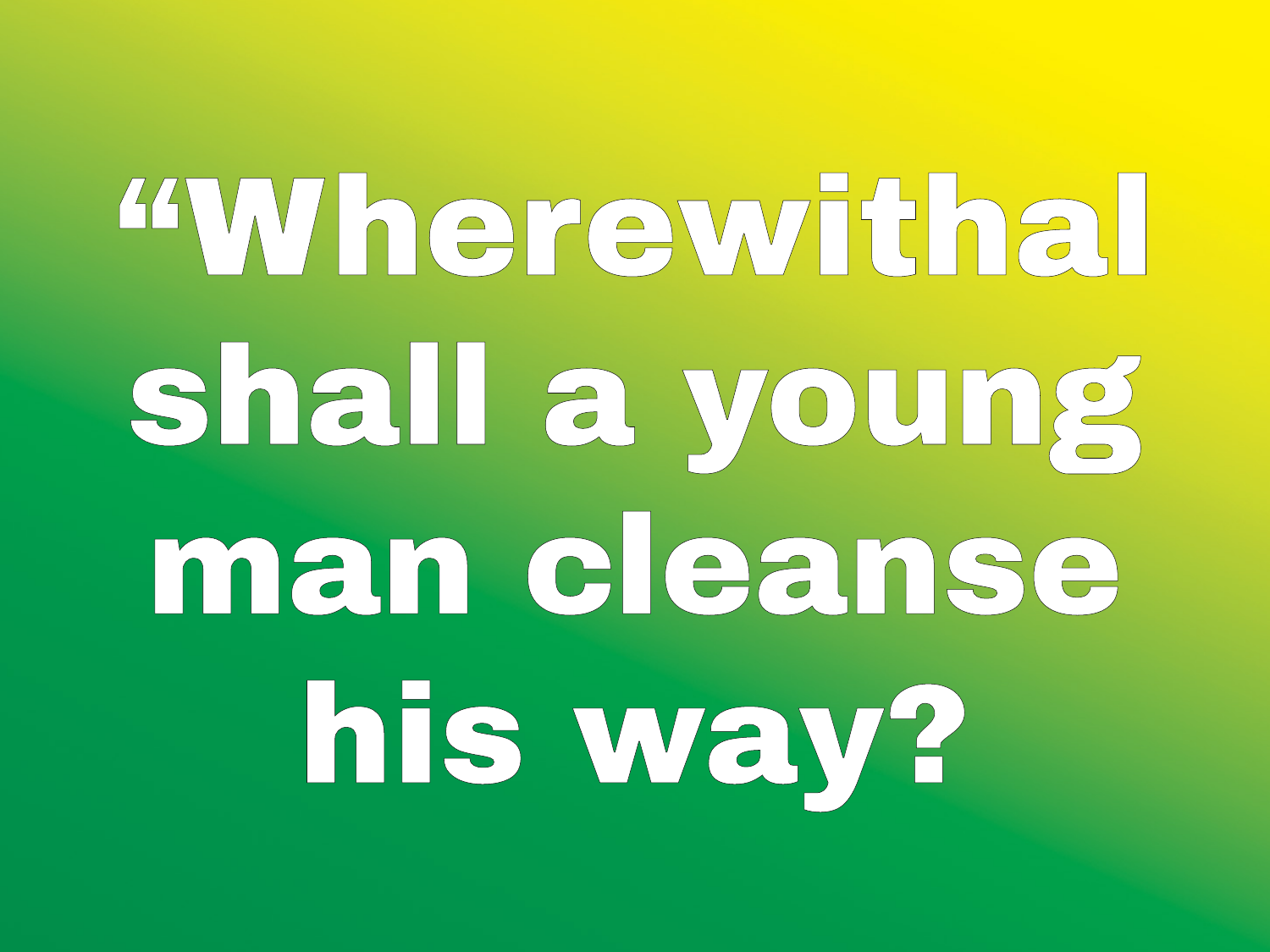

“Wherewithal shall a young man cleanse his way?